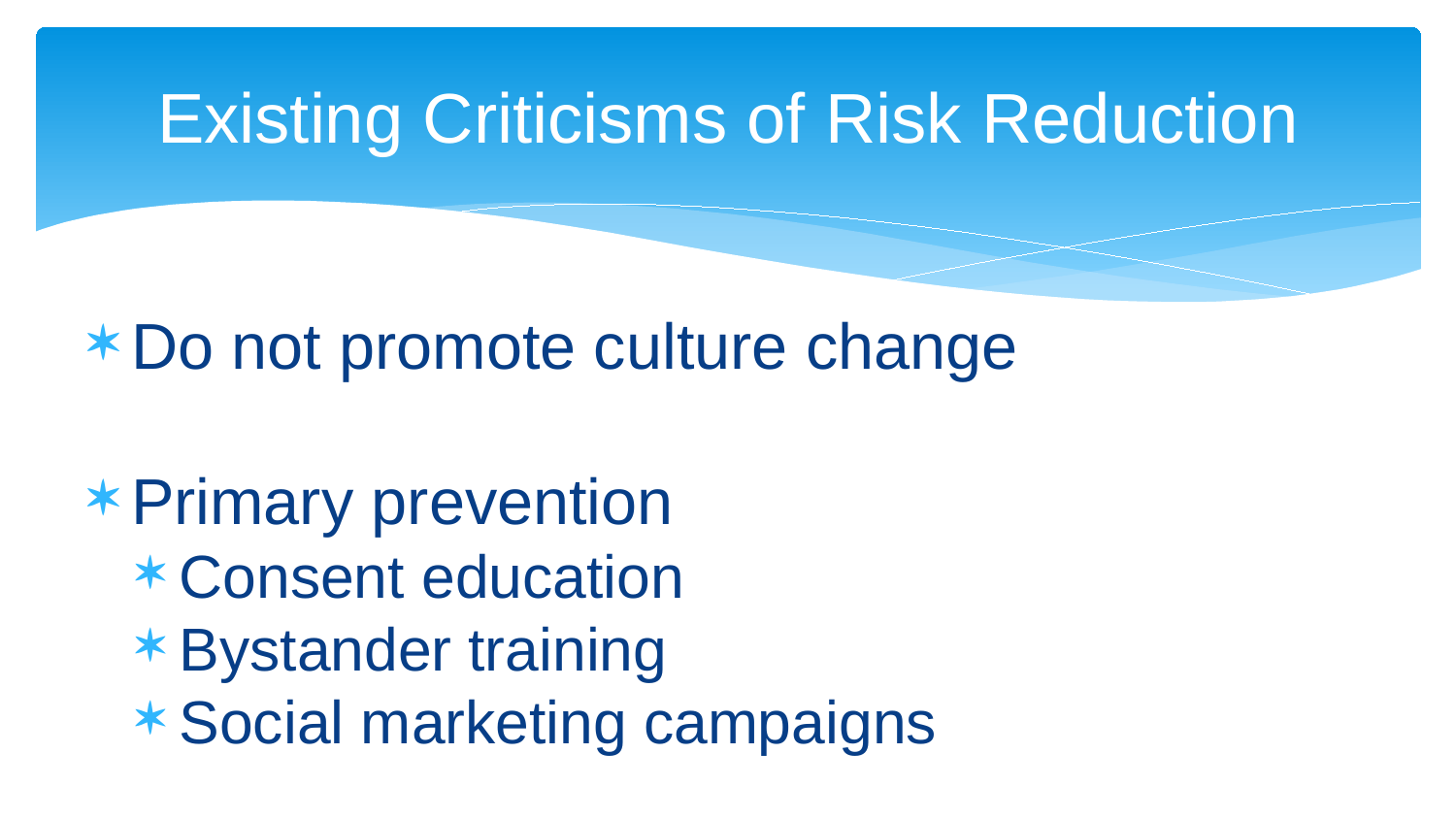

# Existing Criticisms of Risk Reduction
Do not promote culture change

Primary prevention
Consent education
Bystander training
Social marketing campaigns